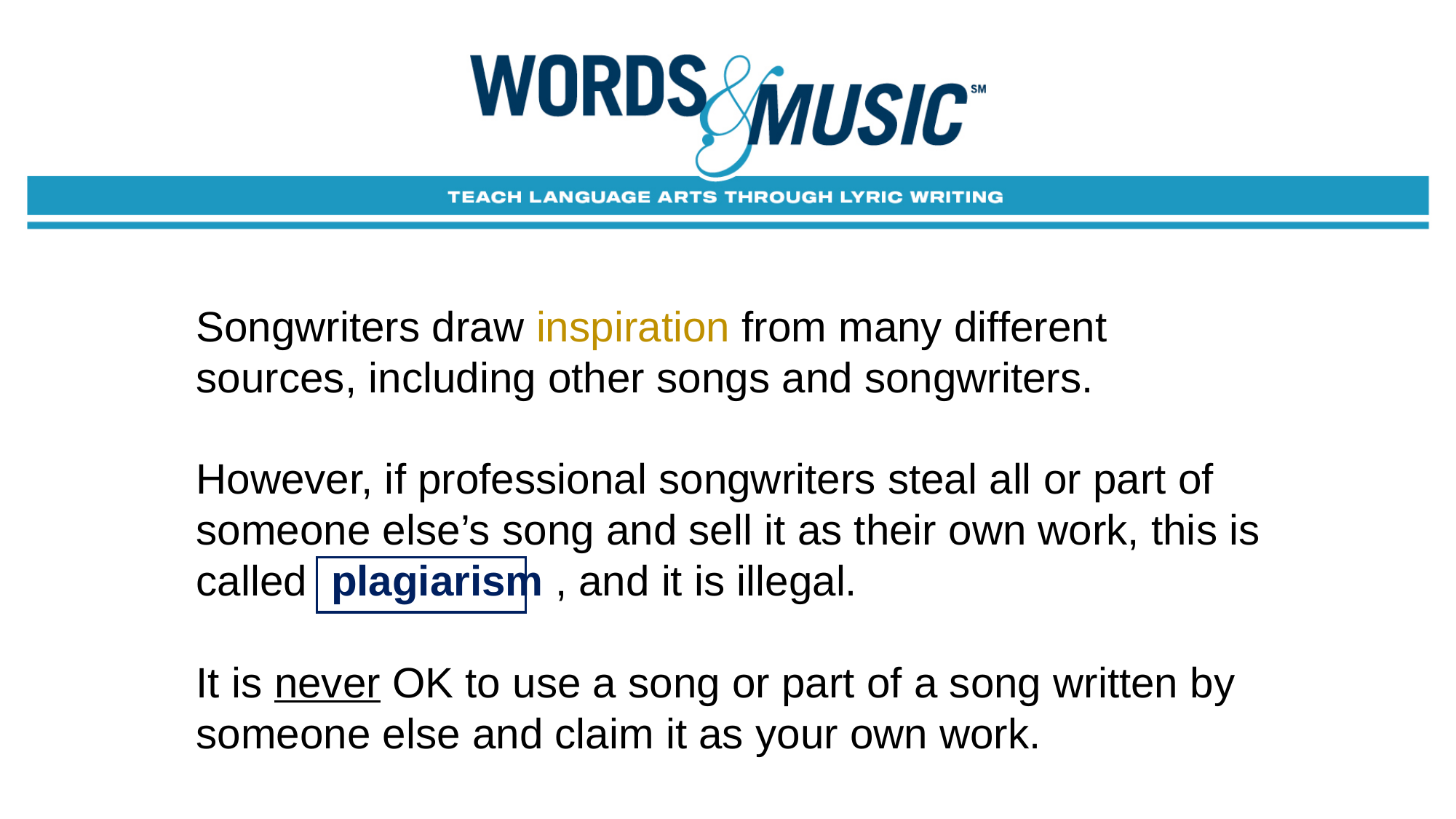

Songwriters draw inspiration from many different sources, including other songs and songwriters.

However, if professional songwriters steal all or part of someone else’s song and sell it as their own work, this is called  plagiarism , and it is illegal.

It is never OK to use a song or part of a song written by someone else and claim it as your own work.